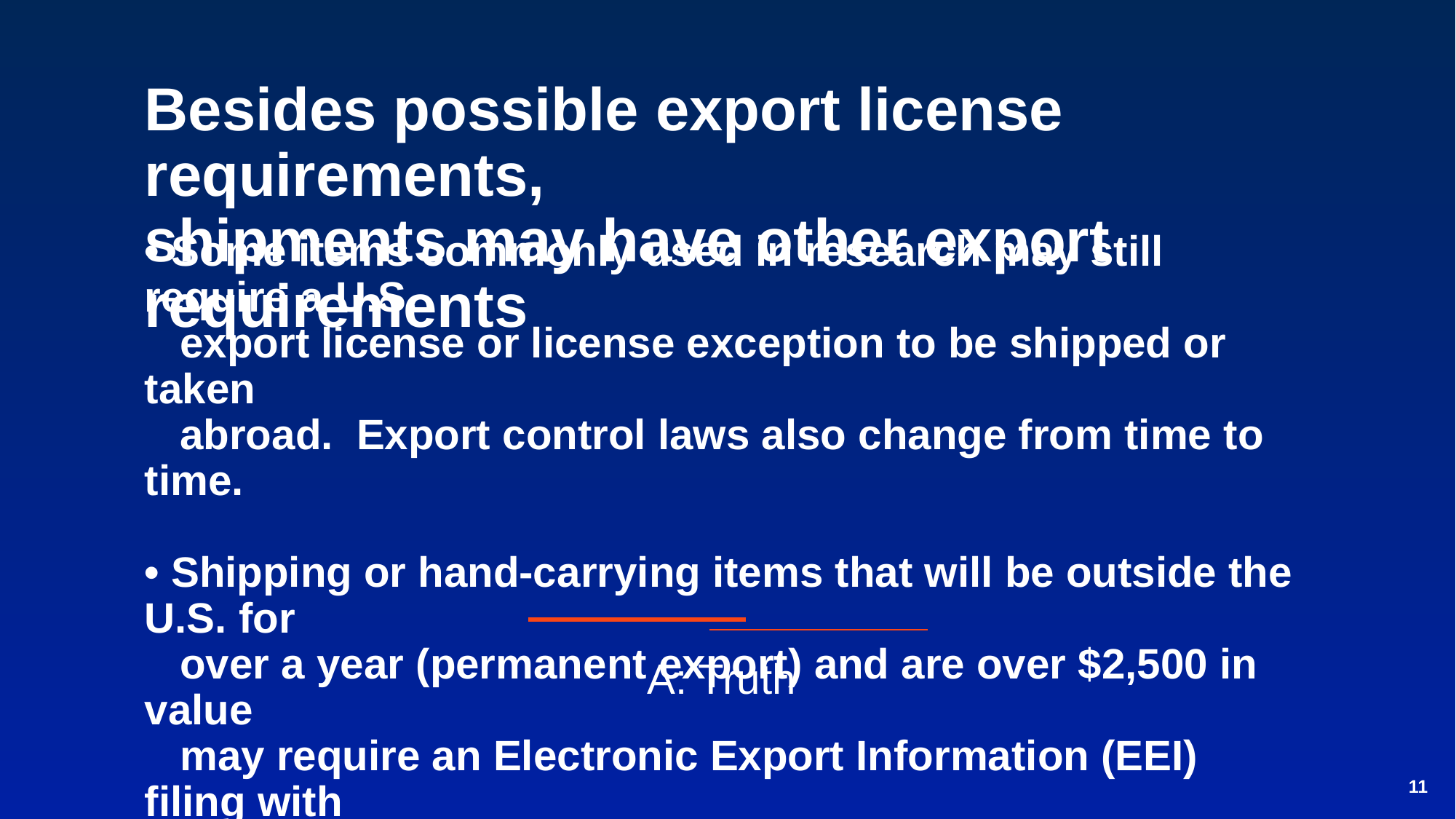

Besides possible export license requirements,
shipments may have other export requirements
# • Some items commonly used in research may still require a U.S. export license or license exception to be shipped or taken abroad.  Export control laws also change from time to time. • Shipping or hand-carrying items that will be outside the U.S. for over a year (permanent export) and are over $2,500 in value may require an Electronic Export Information (EEI) filing with U.S. Customs and Border Protection (CBP).
A: Truth